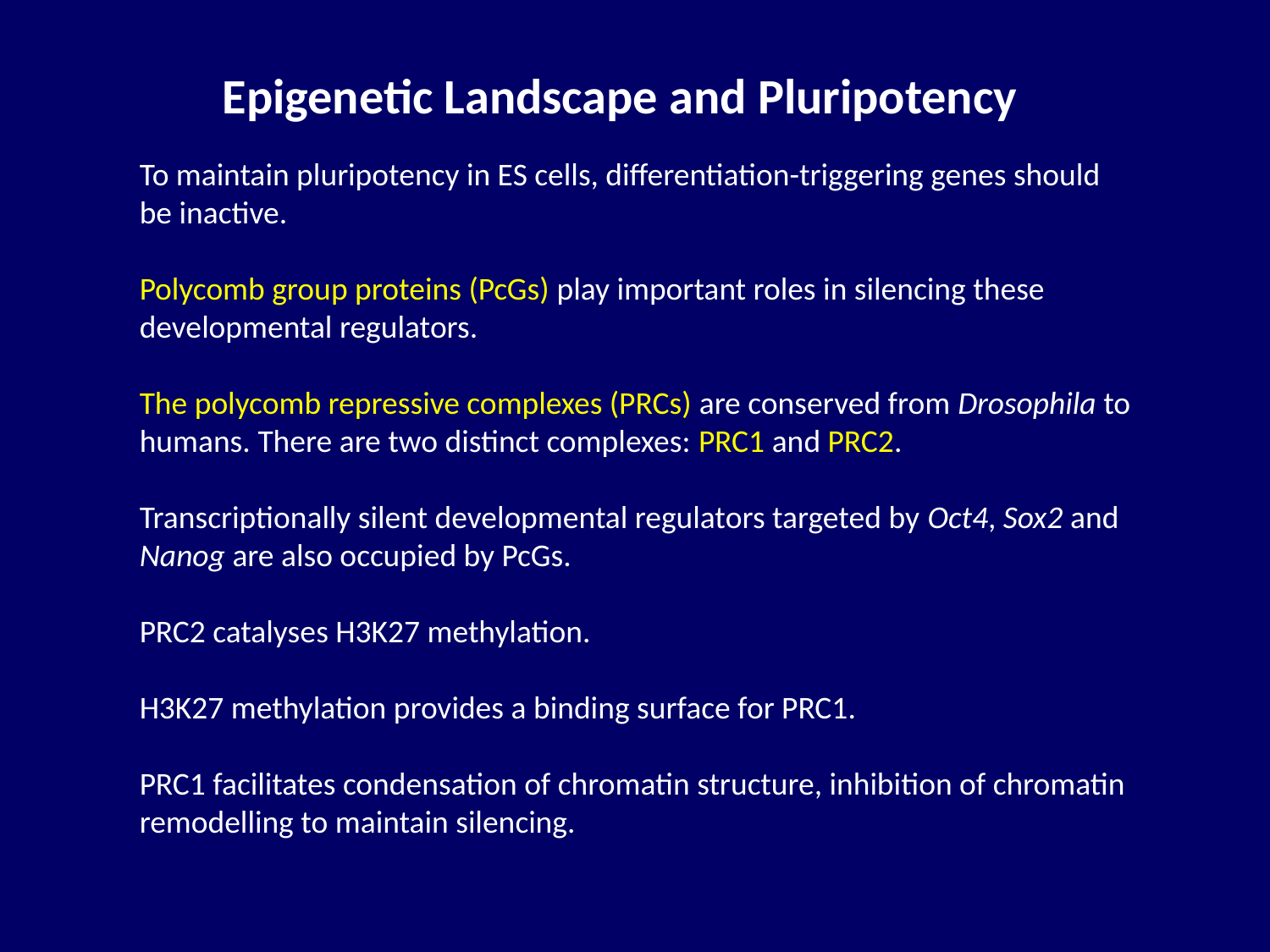

Epigenetic Landscape and Pluripotency
To maintain pluripotency in ES cells, differentiation-triggering genes should be inactive.

Polycomb group proteins (PcGs) play important roles in silencing these developmental regulators.

The polycomb repressive complexes (PRCs) are conserved from Drosophila to humans. There are two distinct complexes: PRC1 and PRC2.

Transcriptionally silent developmental regulators targeted by Oct4, Sox2 and Nanog are also occupied by PcGs.

PRC2 catalyses H3K27 methylation.

H3K27 methylation provides a binding surface for PRC1.

PRC1 facilitates condensation of chromatin structure, inhibition of chromatin remodelling to maintain silencing.